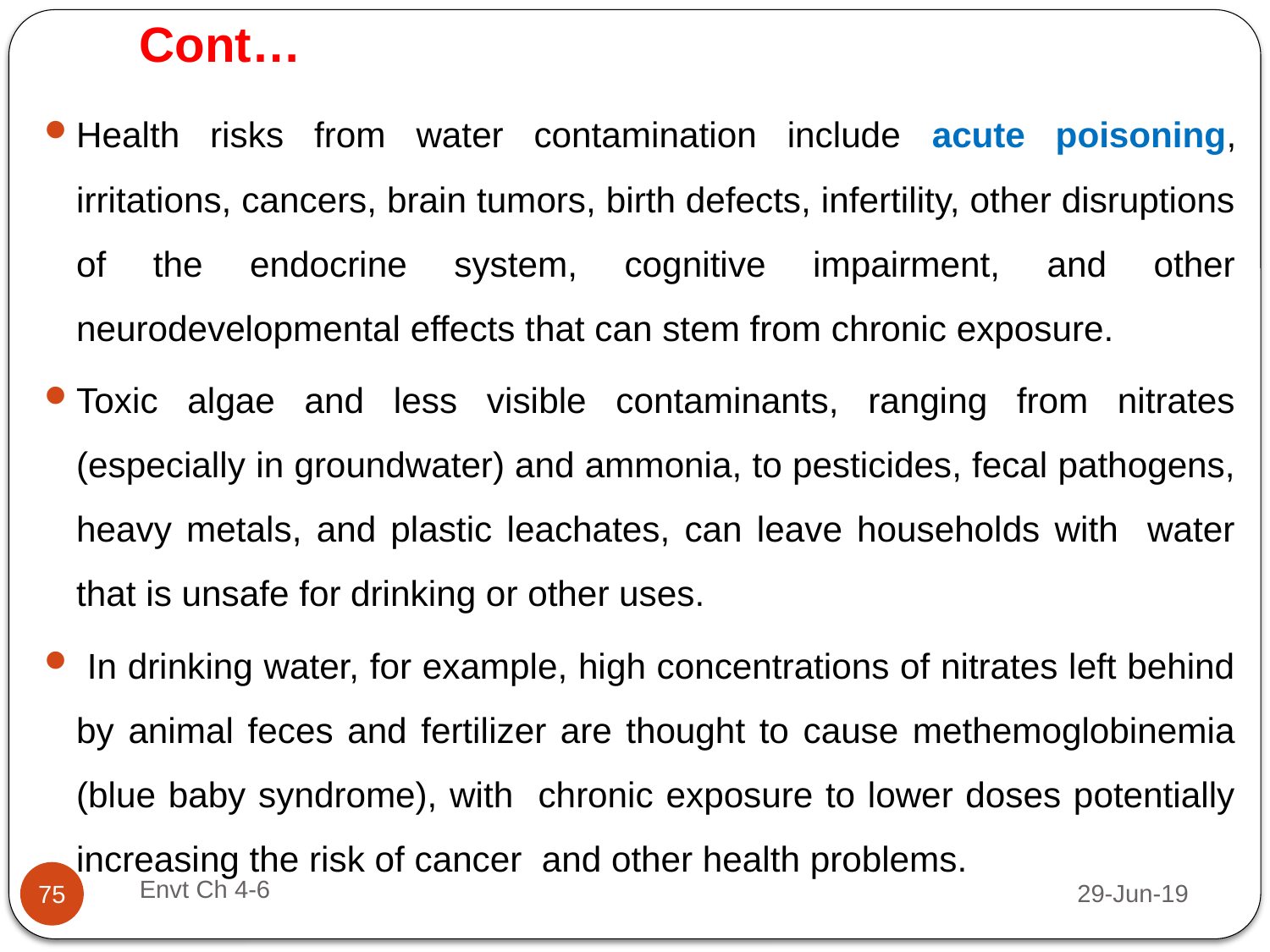

# Cont…
Health risks from water contamination include acute poisoning, irritations, cancers, brain tumors, birth defects, infertility, other disruptions of the endocrine system, cognitive impairment, and other neurodevelopmental effects that can stem from chronic exposure.
Toxic algae and less visible contaminants, ranging from nitrates (especially in groundwater) and ammonia, to pesticides, fecal pathogens, heavy metals, and plastic leachates, can leave households with  water that is unsafe for drinking or other uses.
 In drinking water, for example, high concentrations of nitrates left behind by animal feces and fertilizer are thought to cause methemoglobinemia (blue baby syndrome), with  chronic exposure to lower doses potentially increasing the risk of cancer  and other health problems.
Envt Ch 4-6
29-Jun-19
75